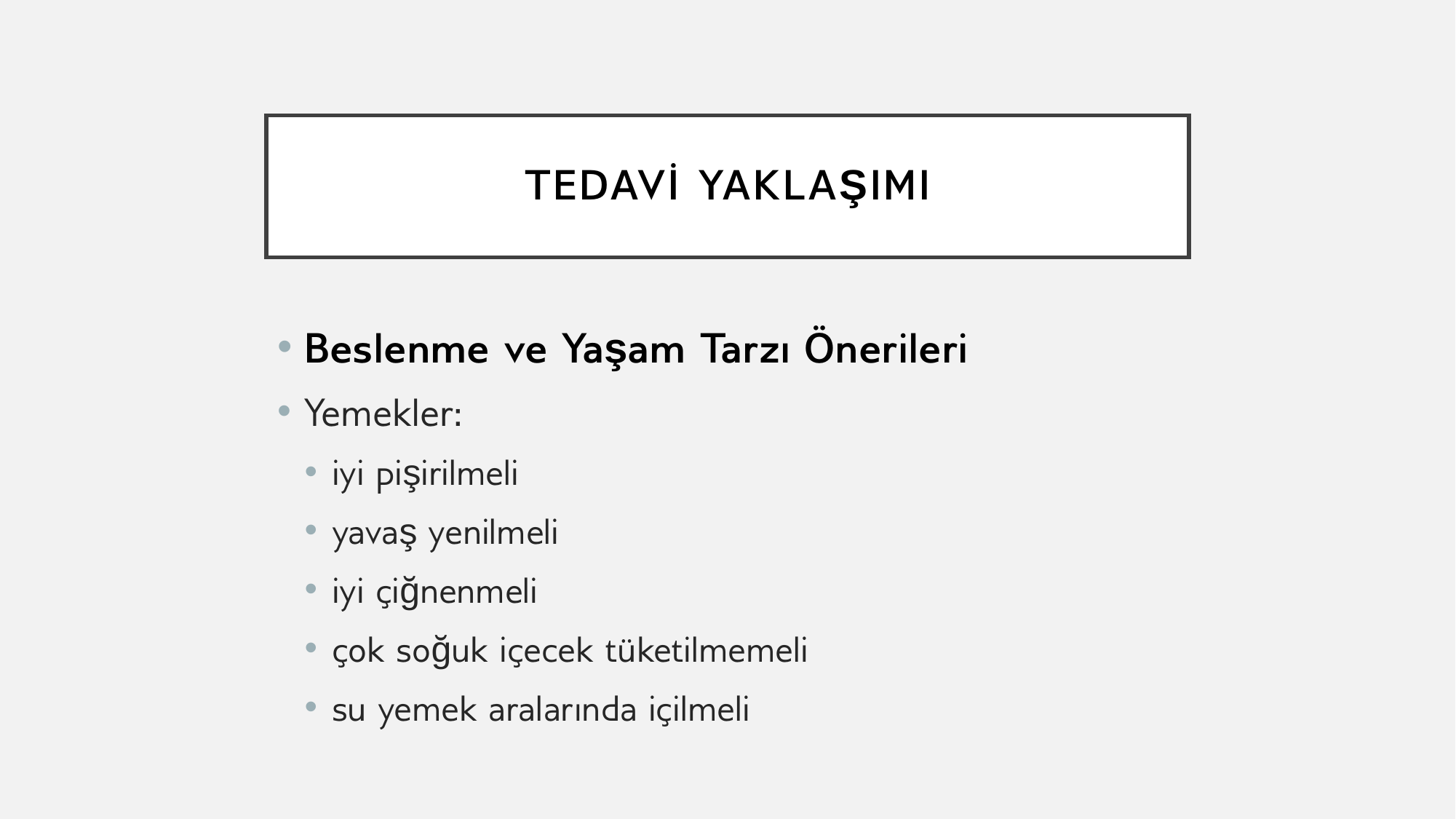

# Tedavi yaklaşımı
Beslenme ve Yaşam Tarzı Önerileri
Yemekler:
iyi pişirilmeli
yavaş yenilmeli
iyi çiğnenmeli
çok soğuk içecek tüketilmemeli
su yemek aralarında içilmeli